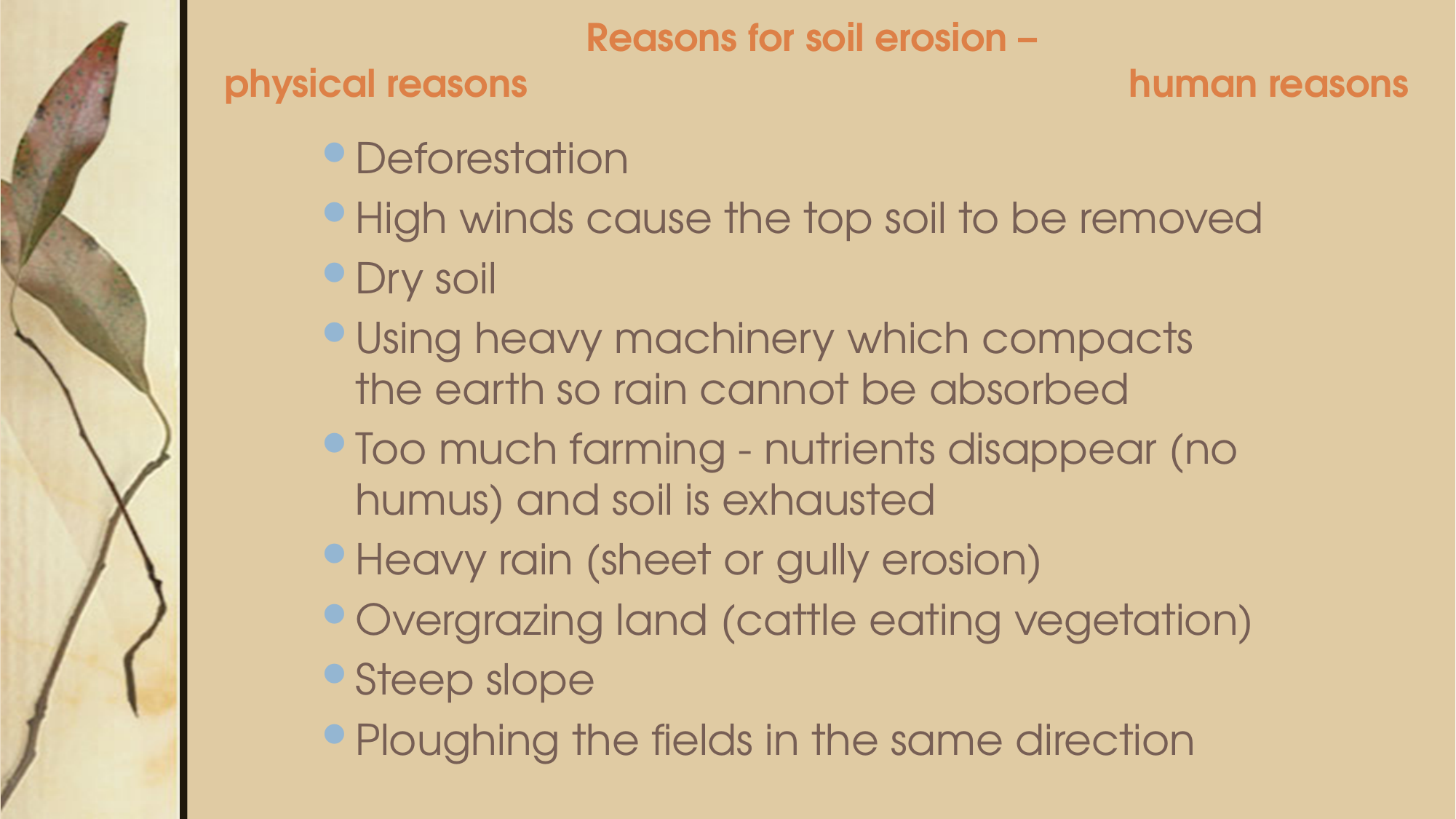

# Reasons for soil erosion – physical reasons                                                         human reasons
Deforestation
High winds cause the top soil to be removed
Dry soil
Using heavy machinery which compacts the earth so rain cannot be absorbed
Too much farming - nutrients disappear (no humus) and soil is exhausted
Heavy rain (sheet or gully erosion)
Overgrazing land (cattle eating vegetation)
Steep slope
Ploughing the fields in the same direction